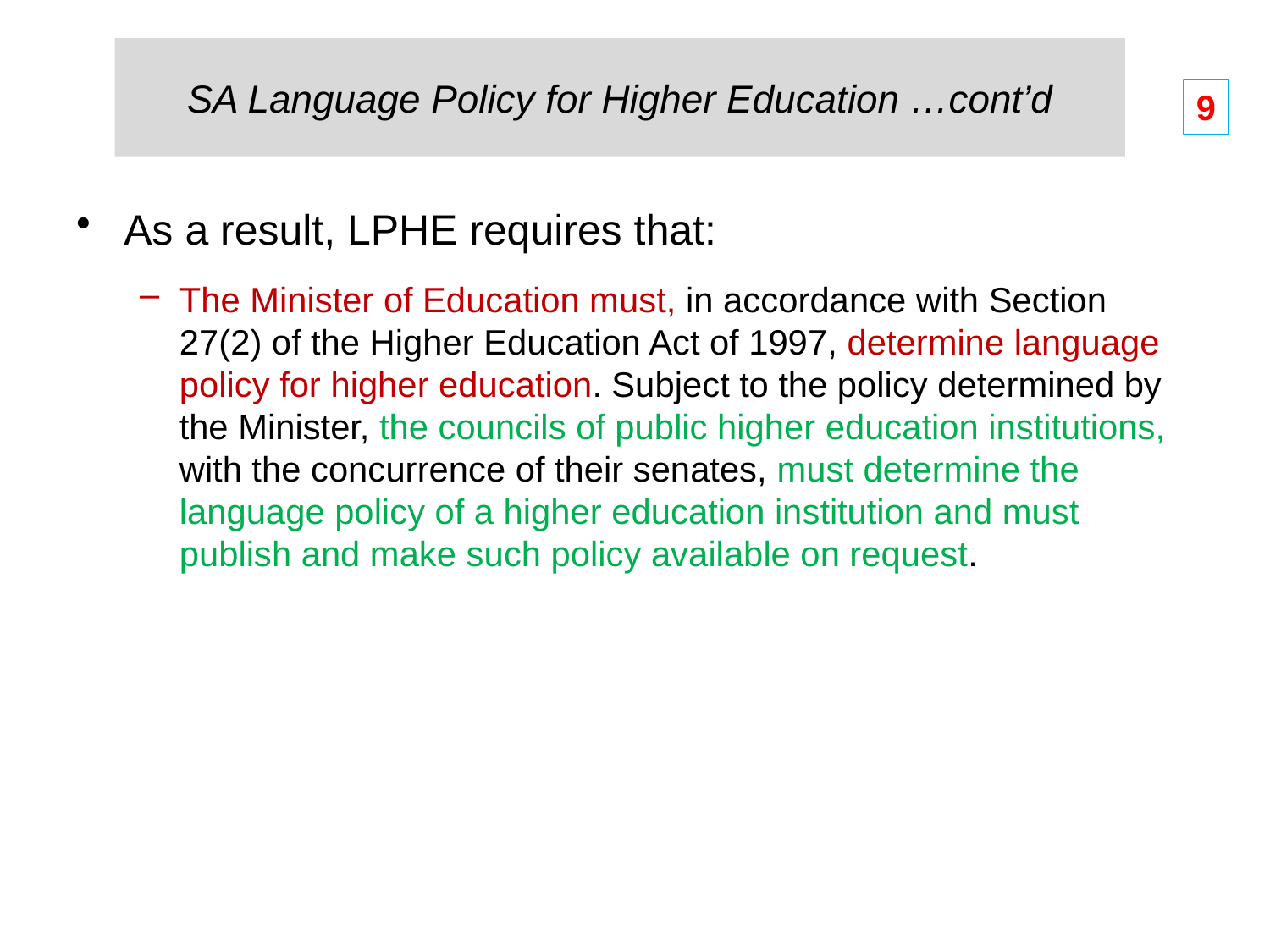

# SA Language Policy for Higher Education …cont’d
9
As a result, LPHE requires that:

The Minister of Education must, in accordance with Section 27(2) of the Higher Education Act of 1997, determine language policy for higher education. Subject to the policy determined by the Minister, the councils of public higher education institutions, with the concurrence of their senates, must determine the language policy of a higher education institution and must publish and make such policy available on request.